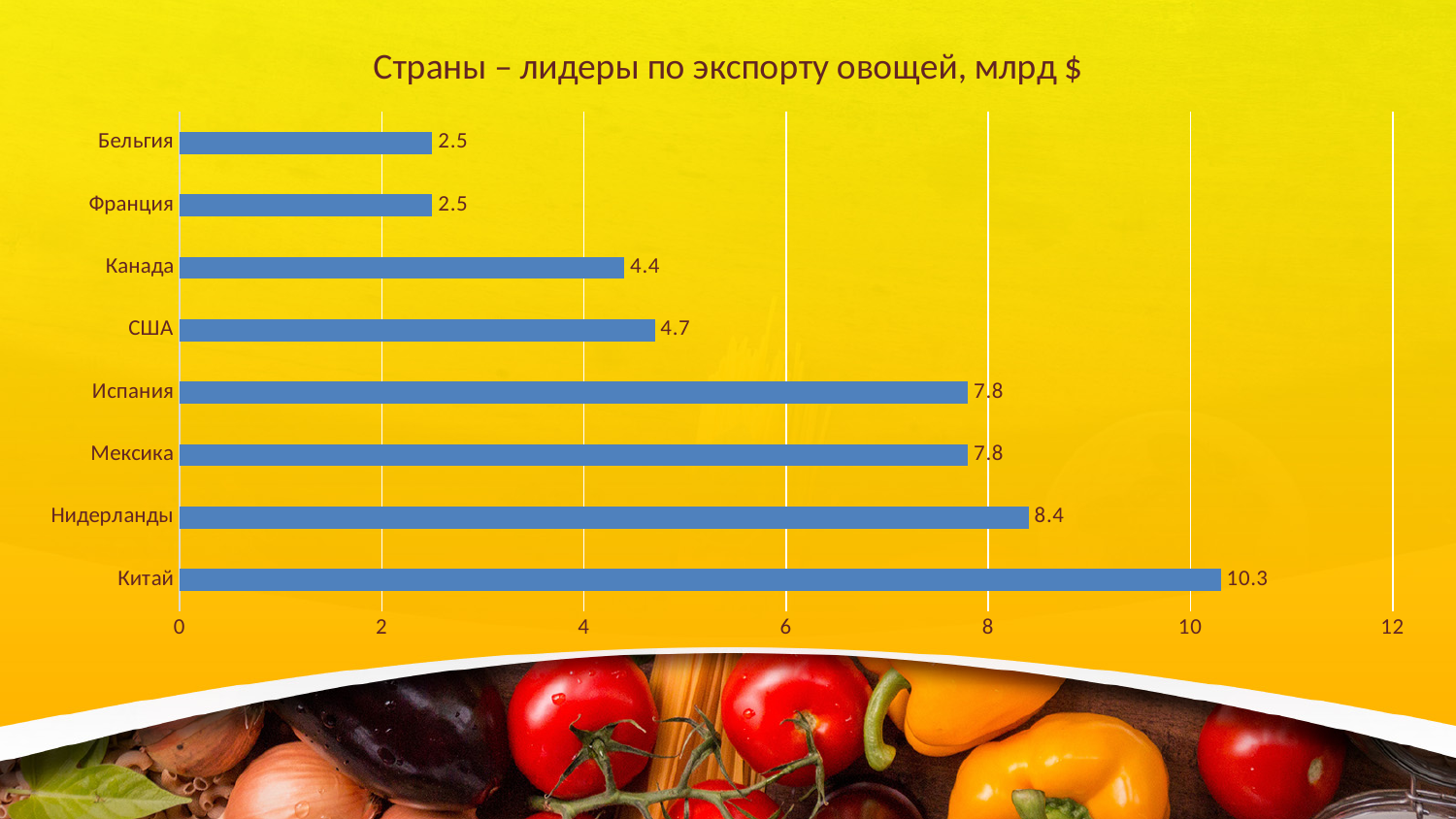

### Chart: Страны – лидеры по экспорту овощей, млрд $

| Category | Млрд. $ |
|---|---|
| Китай | 10.3 |
| Нидерланды | 8.4 |
| Мексика | 7.8 |
| Испания | 7.8 |
| США | 4.7 |
| Канада | 4.4 |
| Франция | 2.5 |
| Бельгия | 2.5 |